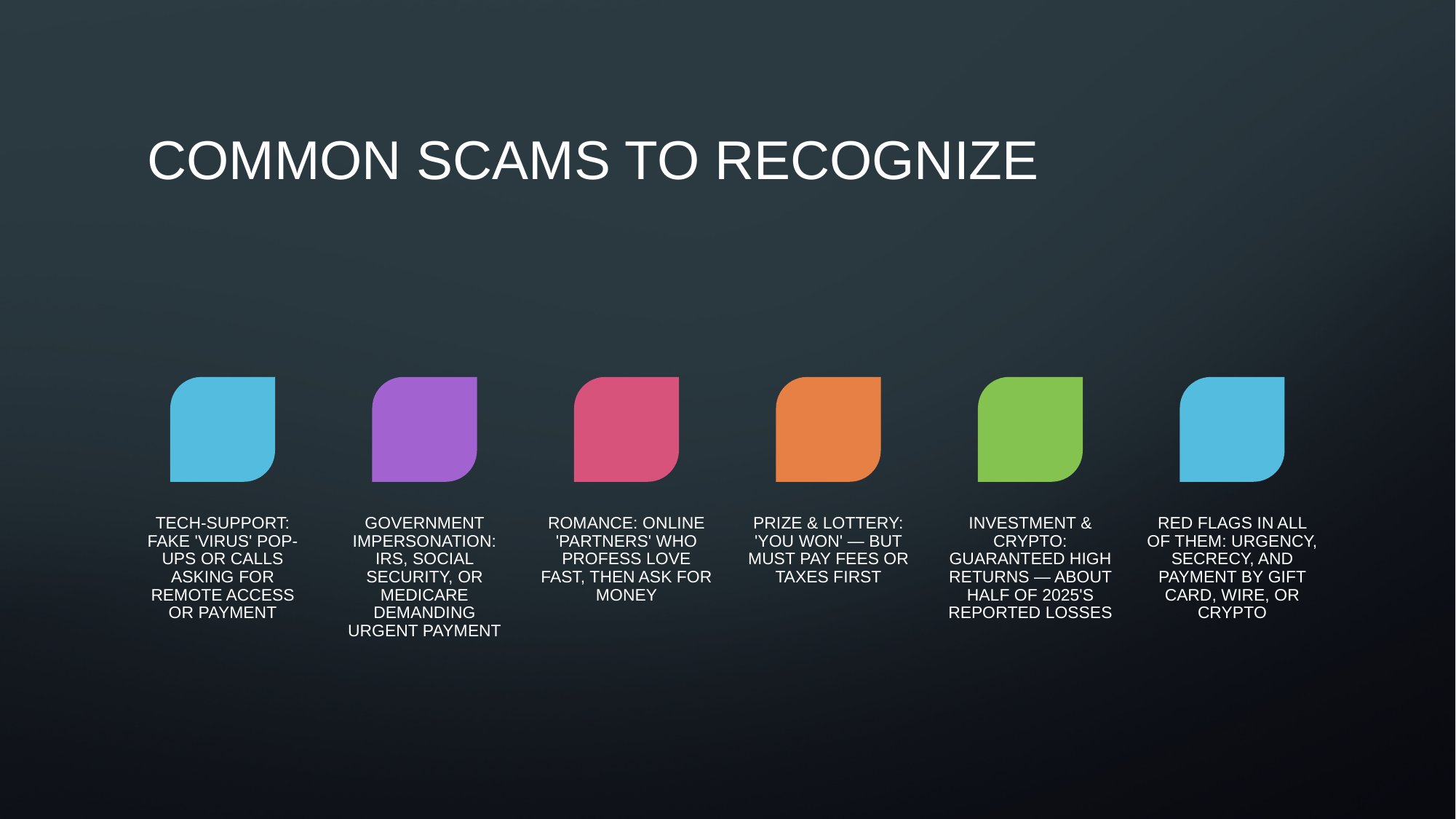

# Common Scams to Recognize
Tech-support: fake 'virus' pop-ups or calls asking for remote access or payment
Government impersonation: IRS, Social Security, or Medicare demanding urgent payment
Romance: online 'partners' who profess love fast, then ask for money
Prize & lottery: 'you won' — but must pay fees or taxes first
Investment & crypto: guaranteed high returns — about half of 2025's reported losses
Red flags in all of them: urgency, secrecy, and payment by gift card, wire, or crypto